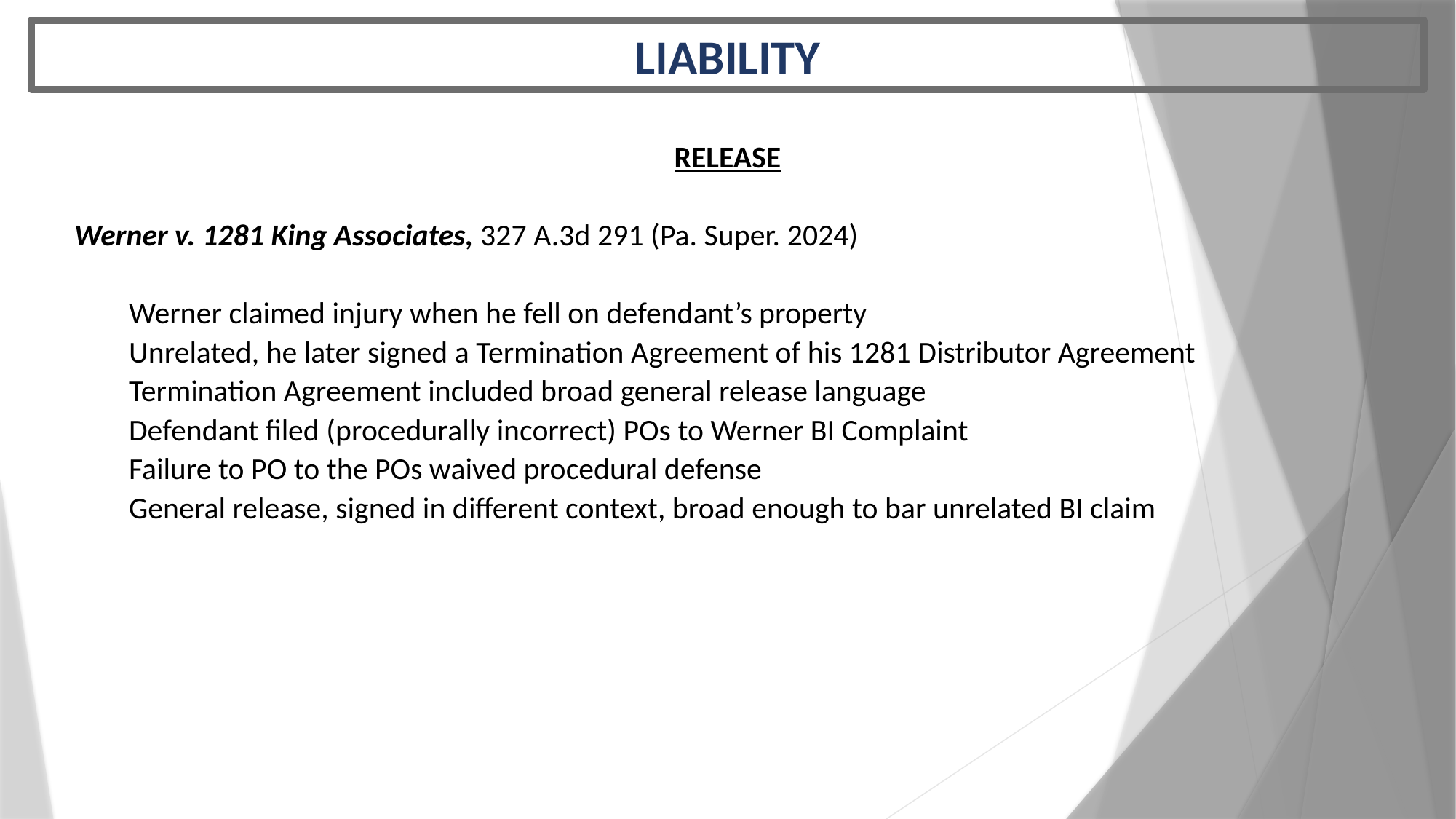

LIABILITY
RELEASE

Werner v. 1281 King Associates, 327 A.3d 291 (Pa. Super. 2024)

Werner claimed injury when he fell on defendant’s property
Unrelated, he later signed a Termination Agreement of his 1281 Distributor Agreement
Termination Agreement included broad general release language
Defendant filed (procedurally incorrect) POs to Werner BI Complaint
Failure to PO to the POs waived procedural defense
General release, signed in different context, broad enough to bar unrelated BI claim